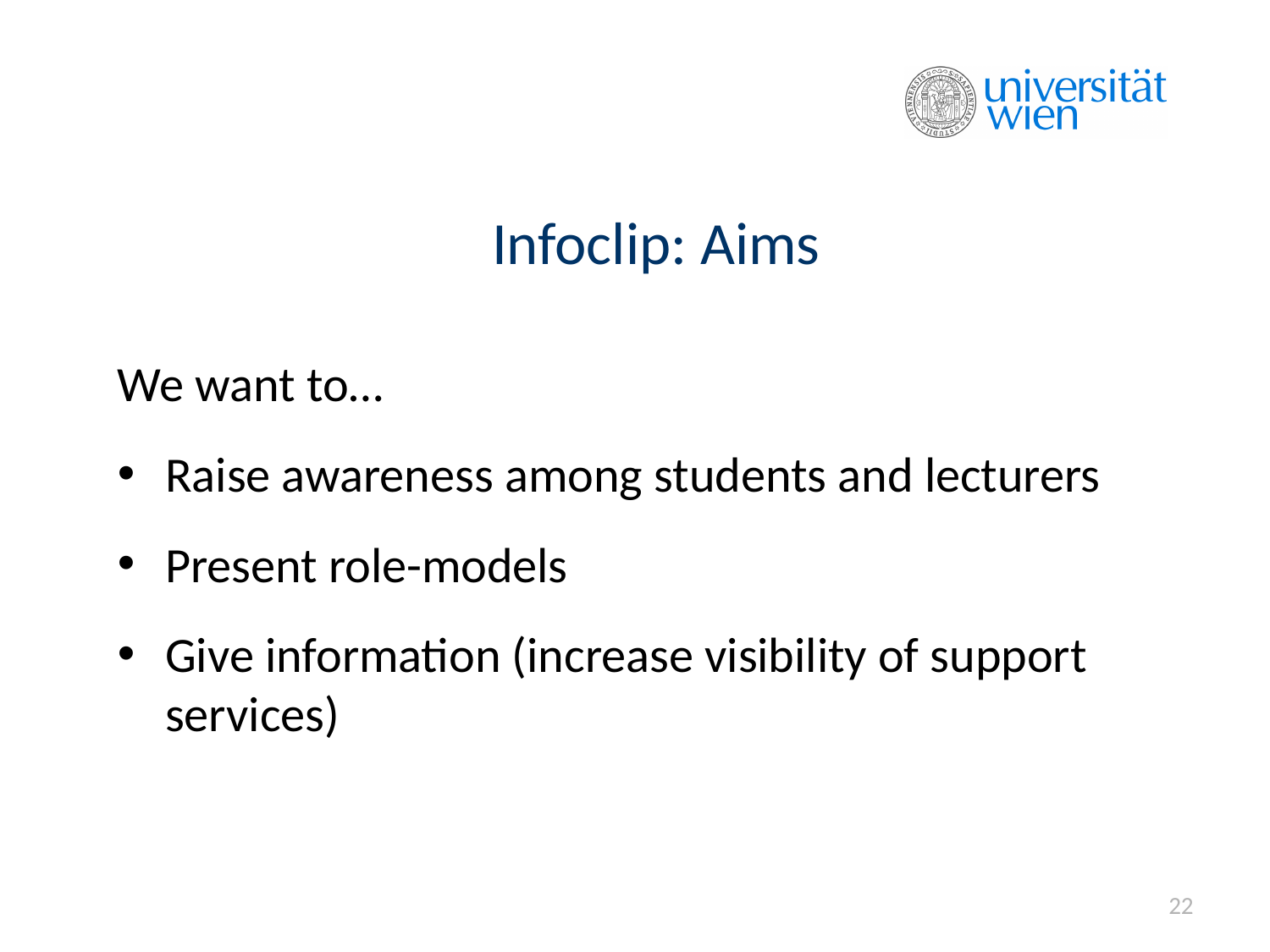

# Infoclip: Aims
We want to…
Raise awareness among students and lecturers
Present role-models
Give information (increase visibility of support services)

22